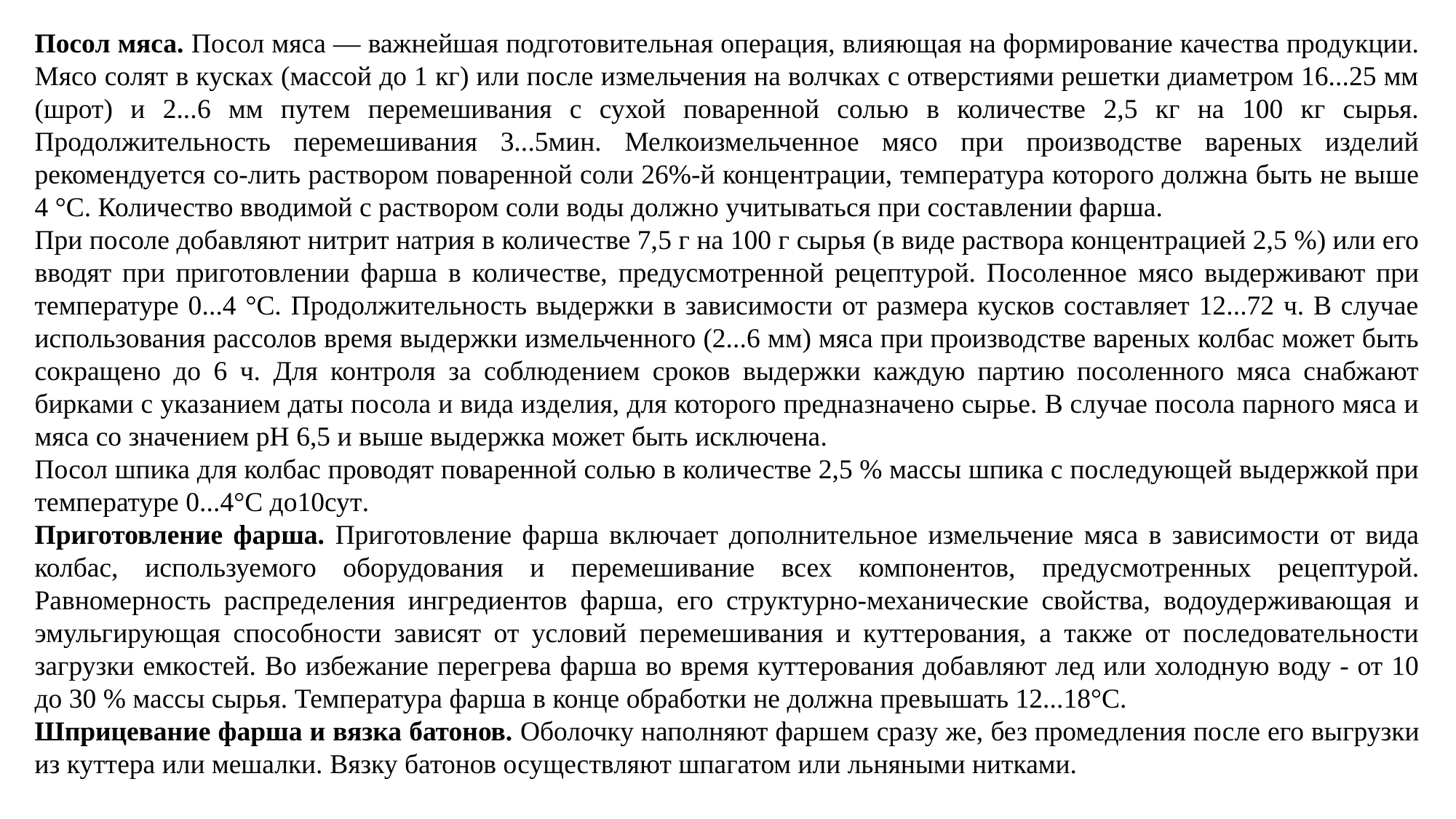

Посол мяса. Посол мяса — важнейшая подготовительная операция, влияющая на формирование качества продукции. Мясо солят в кусках (массой до 1 кг) или после измельчения на волчках с отверстиями решетки диаметром 16...25 мм (шрот) и 2...6 мм путем перемешивания с сухой поваренной солью в количестве 2,5 кг на 100 кг сырья. Продолжительность перемешивания 3...5мин. Мелкоизмельченное мясо при производстве вареных изделий рекомендуется со-лить раствором поваренной соли 26%-й концентрации, температура которого должна быть не выше 4 °С. Количество вводимой с раствором соли воды должно учитываться при составлении фарша.
При посоле добавляют нитрит натрия в количестве 7,5 г на 100 г сырья (в виде раствора концентрацией 2,5 %) или его вводят при приготовлении фарша в количестве, предусмотренной рецептурой. Посоленное мясо выдерживают при температуре 0...4 °С. Продолжительность выдержки в зависимости от размера кусков составляет 12...72 ч. В случае использования рассолов время выдержки измельченного (2...6 мм) мяса при производстве вареных колбас может быть сокращено до 6 ч. Для контроля за соблюдением сроков выдержки каждую партию посоленного мяса снабжают бирками с указанием даты посола и вида изделия, для которого предназначено сырье. В случае посола парного мяса и мяса со значением рН 6,5 и выше выдержка может быть исключена.
Посол шпика для колбас проводят поваренной солью в количестве 2,5 % массы шпика с последующей выдержкой при температуре 0...4°С до10сут.
Приготовление фарша. Приготовление фарша включает дополнительное измельчение мяса в зависимости от вида колбас, используемого оборудования и перемешивание всех компонентов, предусмотренных рецептурой. Равномерность распределения ингредиентов фарша, его структурно-механические свойства, водоудерживающая и эмульгирующая способности зависят от условий перемешивания и куттерования, а также от последовательности загрузки емкостей. Во избежание перегрева фарша во время куттерования добавляют лед или холодную воду - от 10 до 30 % массы сырья. Температура фарша в конце обработки не должна превышать 12...18°С.
Шприцевание фарша и вязка батонов. Оболочку наполняют фаршем сразу же, без промедления после его выгрузки из куттера или мешалки. Вязку батонов осуществляют шпагатом или льняными нитками.